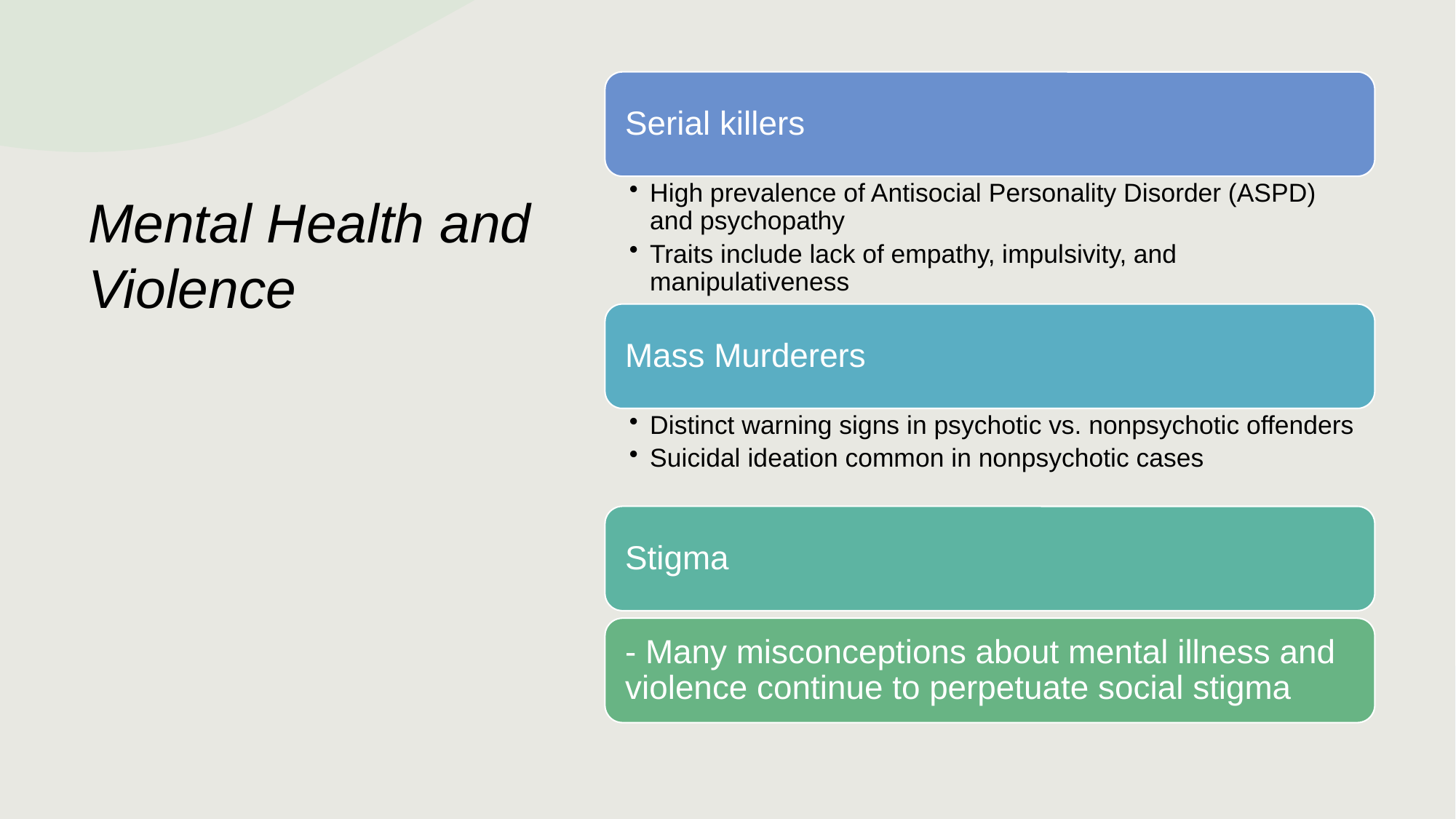

Serial killers
High prevalence of Antisocial Personality Disorder (ASPD) and psychopathy
Traits include lack of empathy, impulsivity, and manipulativeness
Mass Murderers
Distinct warning signs in psychotic vs. nonpsychotic offenders
Suicidal ideation common in nonpsychotic cases
Stigma
- Many misconceptions about mental illness and violence continue to perpetuate social stigma
# Mental Health and Violence